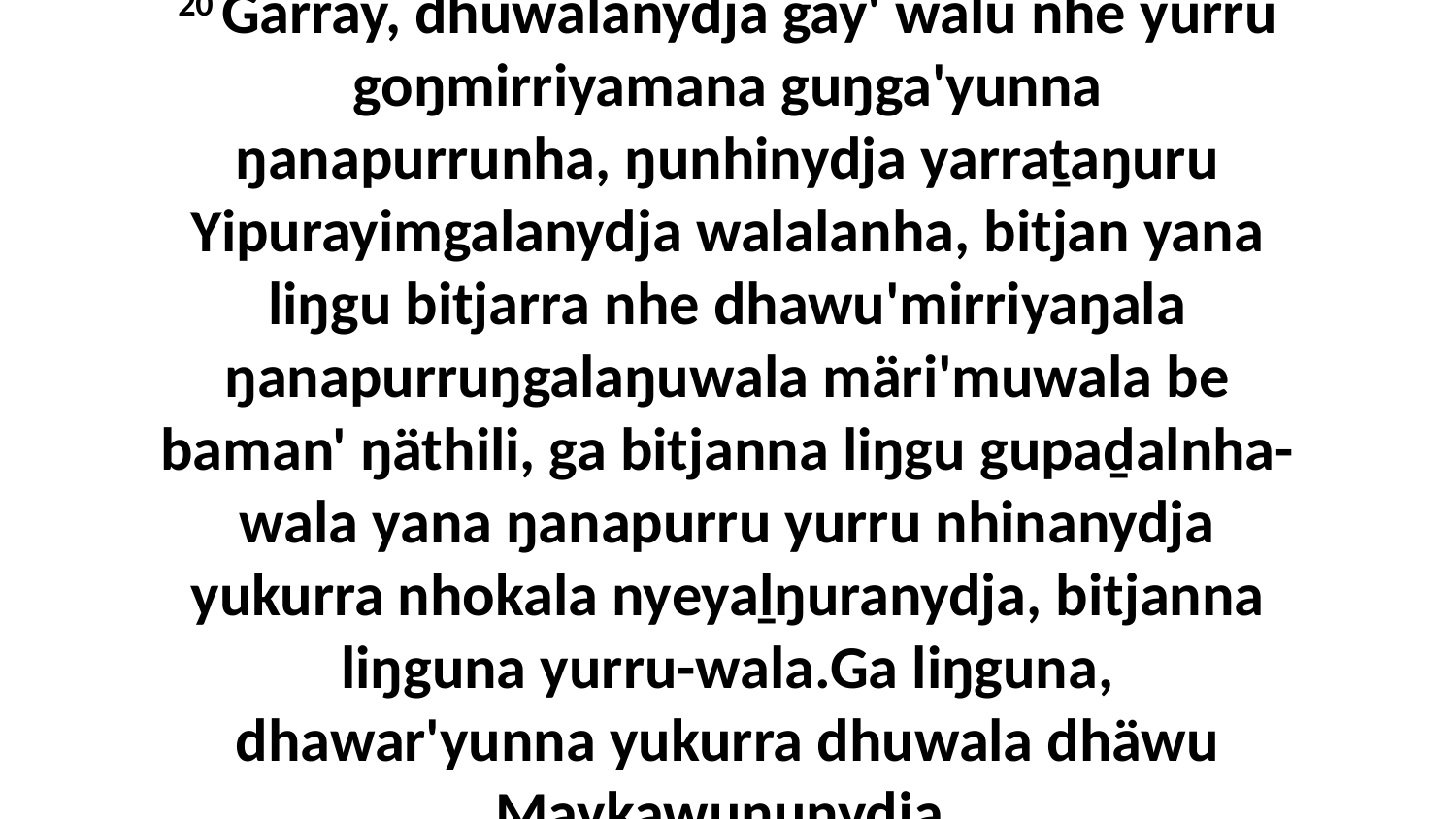

20 Garray, dhuwalanydja gay' walu nhe yurru goŋmirriyamana guŋga'yunna ŋanapurrunha, ŋunhinydja yarraṯaŋuru Yipurayimgalanydja walalanha, bitjan yana liŋgu bitjarra nhe dhawu'mirriyaŋala ŋanapurruŋgalaŋuwala märi'muwala be baman' ŋäthili, ga bitjanna liŋgu gupaḏalnha-wala yana ŋanapurru yurru nhinanydja yukurra nhokala nyeyaḻŋuranydja, bitjanna liŋguna yurru-wala.Ga liŋguna, dhawar'yunna yukurra dhuwala dhäwu Maykawuŋunydja.